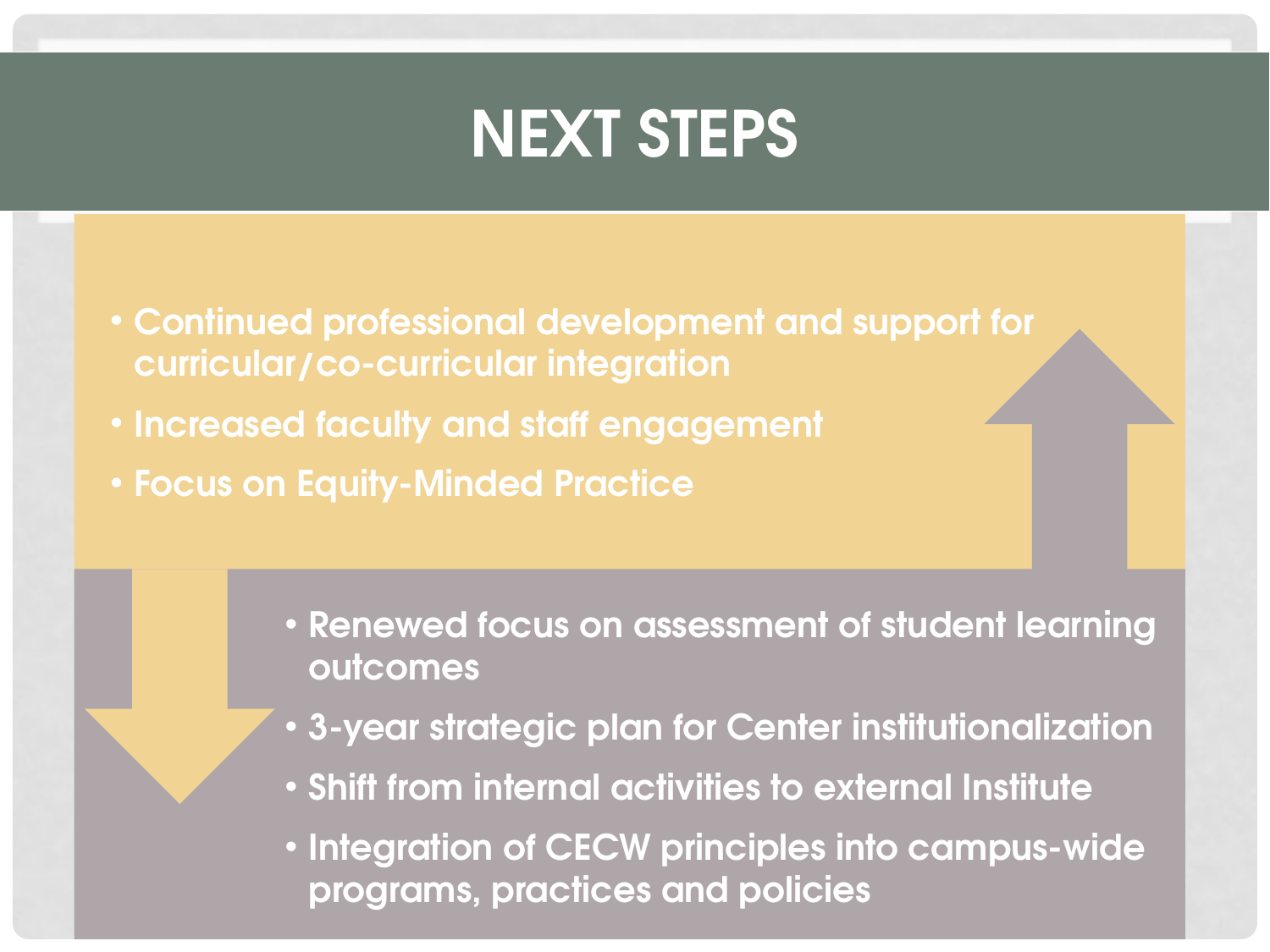

Next Steps
#

Continued professional development and support for curricular/co-curricular integration
Increased faculty and staff engagement
Focus on Equity-Minded Practice

Renewed focus on assessment of student learning outcomes
3-year strategic plan for Center institutionalization
Shift from internal activities to external Institute
Integration of CECW principles into campus-wide programs, practices and policies

11